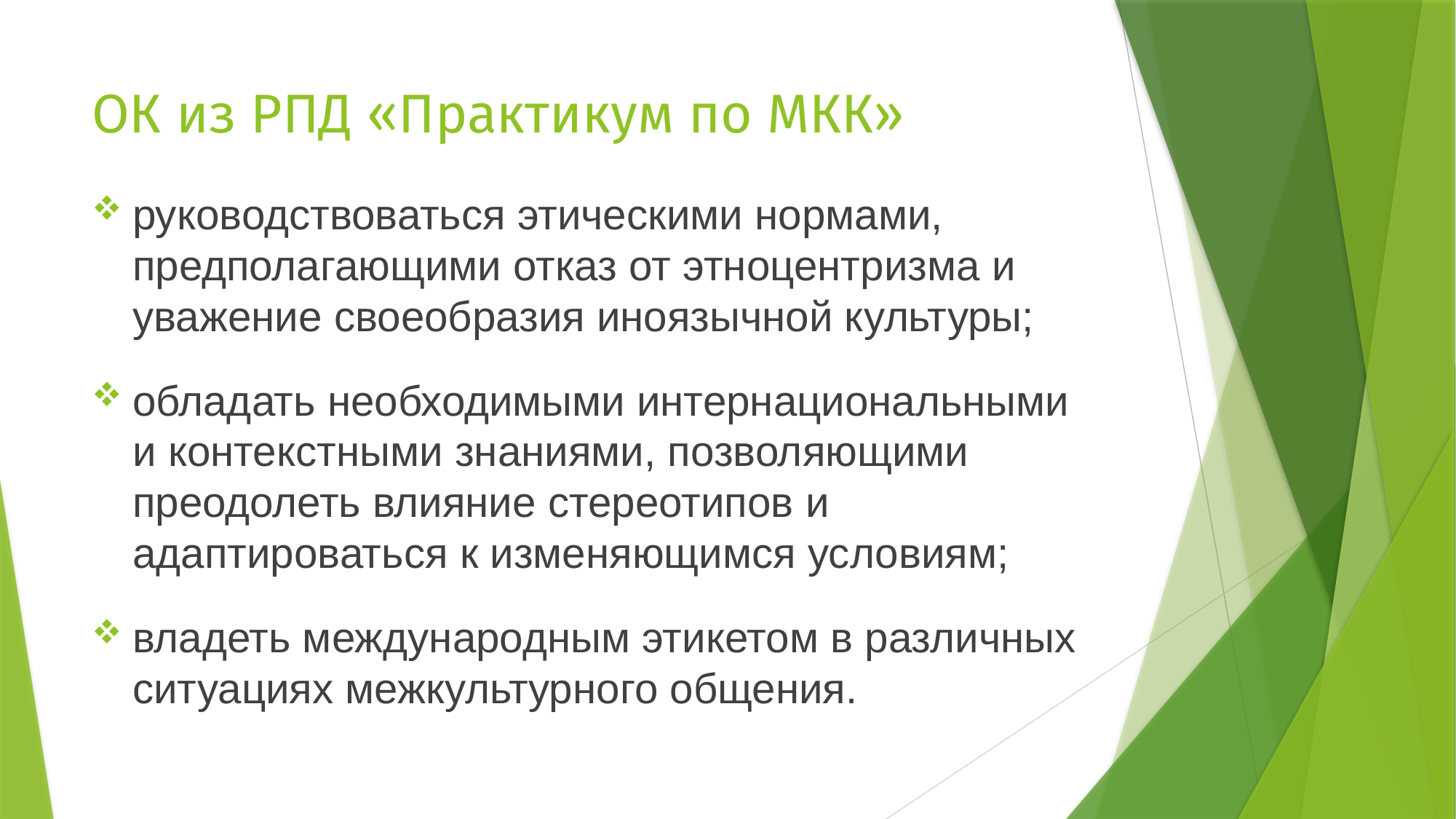

# ОК из РПД «Практикум по МКК»
руководствоваться этическими нормами, предполагающими отказ от этноцентризма и уважение своеобразия иноязычной культуры;
обладать необходимыми интернациональными и контекстными знаниями, позволяющими преодолеть влияние стереотипов и адаптироваться к изменяющимся условиям;
владеть международным этикетом в различных ситуациях межкультурного общения.